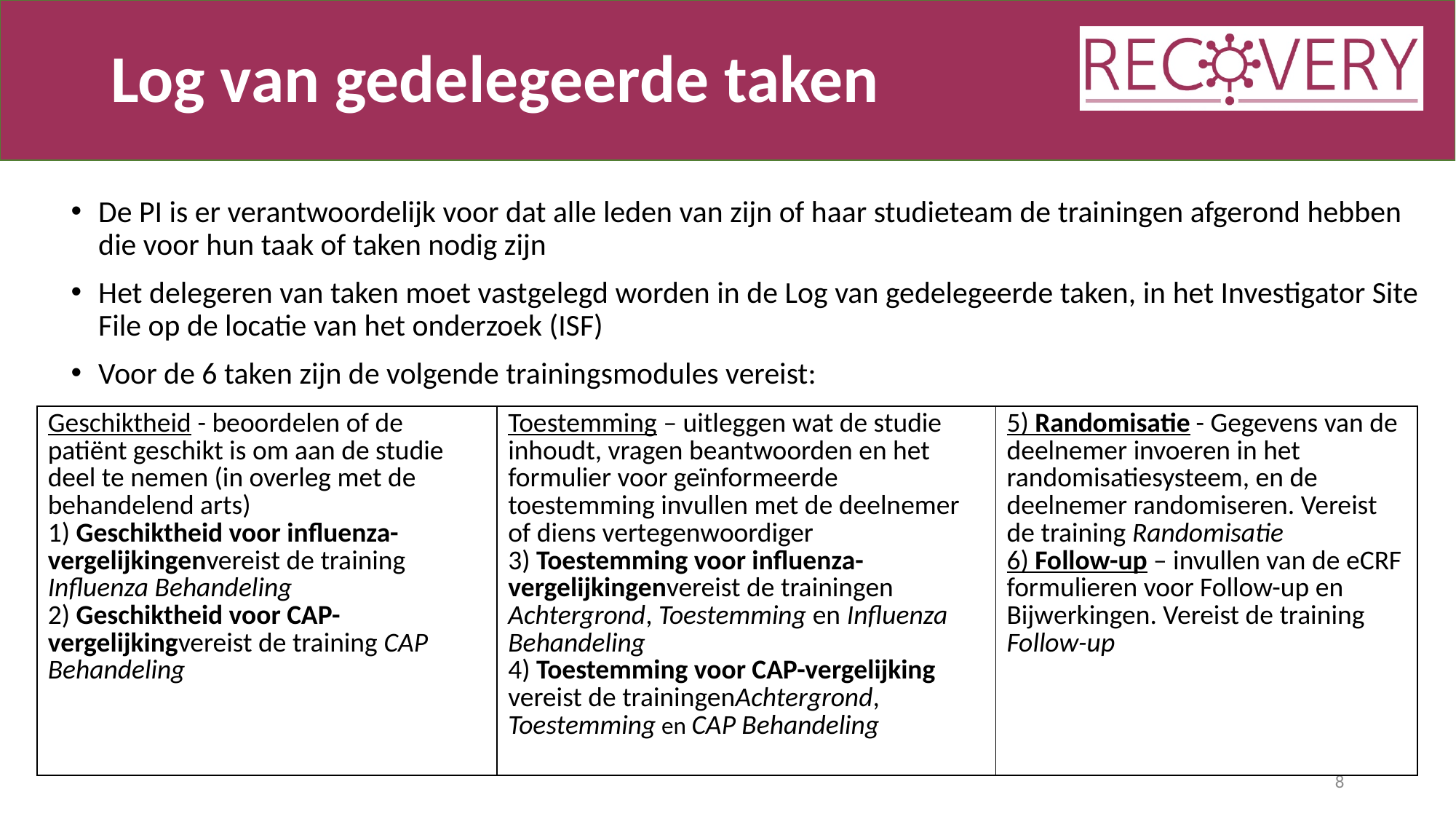

# Log van gedelegeerde taken
De PI is er verantwoordelijk voor dat alle leden van zijn of haar studieteam de trainingen afgerond hebben die voor hun taak of taken nodig zijn
Het delegeren van taken moet vastgelegd worden in de Log van gedelegeerde taken, in het Investigator Site File op de locatie van het onderzoek (ISF)
Voor de 6 taken zijn de volgende trainingsmodules vereist:

| Geschiktheid - beoordelen of de patiënt geschikt is om aan de studie deel te nemen (in overleg met de behandelend arts) 1) Geschiktheid voor influenza-vergelijkingenvereist de training Influenza Behandeling 2) Geschiktheid voor CAP-vergelijkingvereist de training CAP Behandeling | Toestemming – uitleggen wat de studie inhoudt, vragen beantwoorden en het formulier voor geïnformeerde toestemming invullen met de deelnemer of diens vertegenwoordiger 3) Toestemming voor influenza-vergelijkingenvereist de trainingen Achtergrond, Toestemming en Influenza Behandeling 4) Toestemming voor CAP-vergelijking vereist de trainingenAchtergrond, Toestemming en CAP Behandeling | 5) Randomisatie - Gegevens van de deelnemer invoeren in het randomisatiesysteem, en de deelnemer randomiseren. Vereist de training Randomisatie 6) Follow-up – invullen van de eCRF formulieren voor Follow-up en Bijwerkingen. Vereist de training Follow-up |
| --- | --- | --- |
8